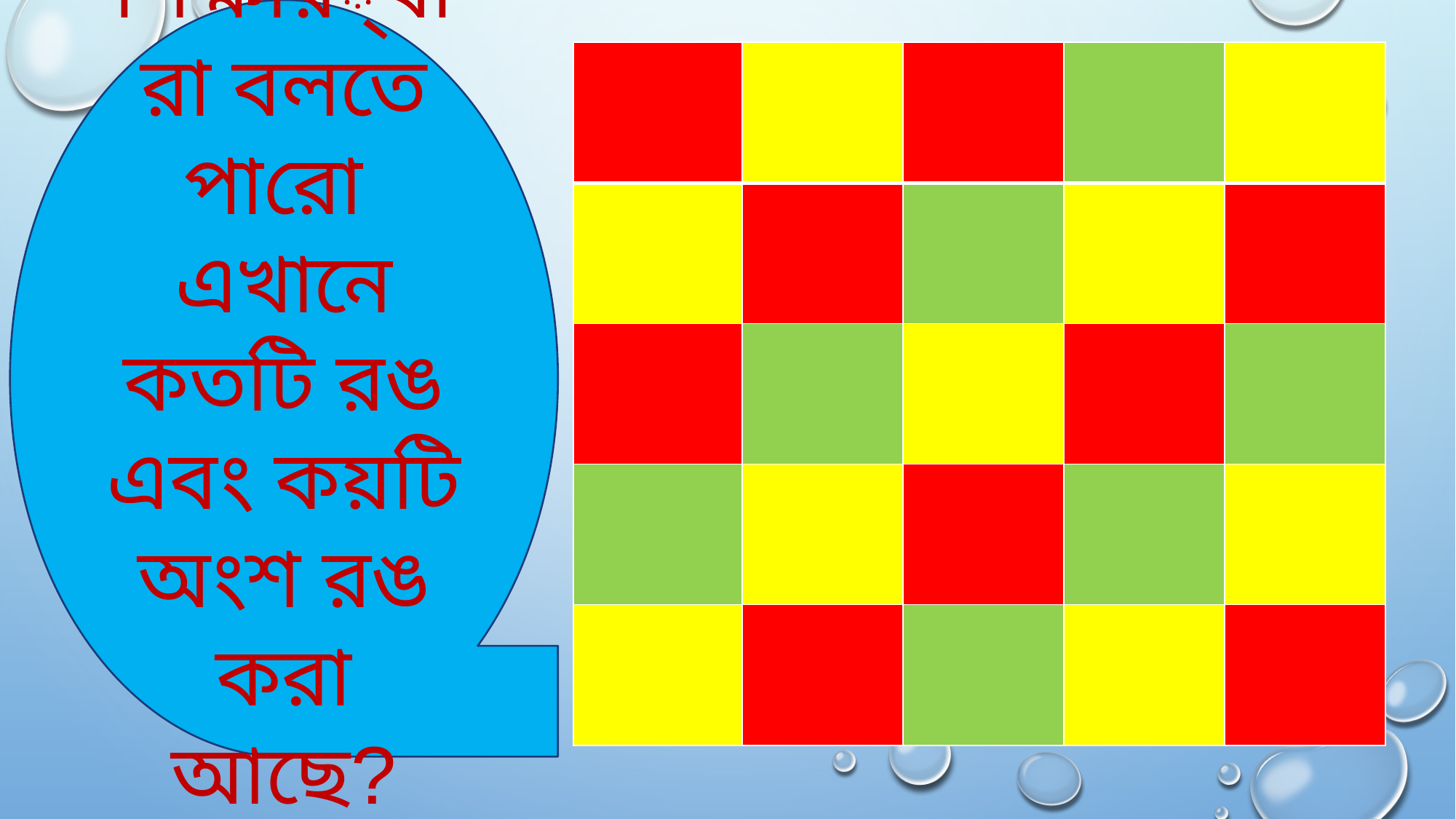

শিক্ষার্থীরা বলতে পারো  এখানে কতটি রঙ এবং কয়টি অংশ রঙ করা আছে?
|  |  |  |  |  |
| --- | --- | --- | --- | --- |
|  |  |  |  |  |
|  |  |  |  |  |
|  |  |  |  |  |
|  |  |  |  |  |